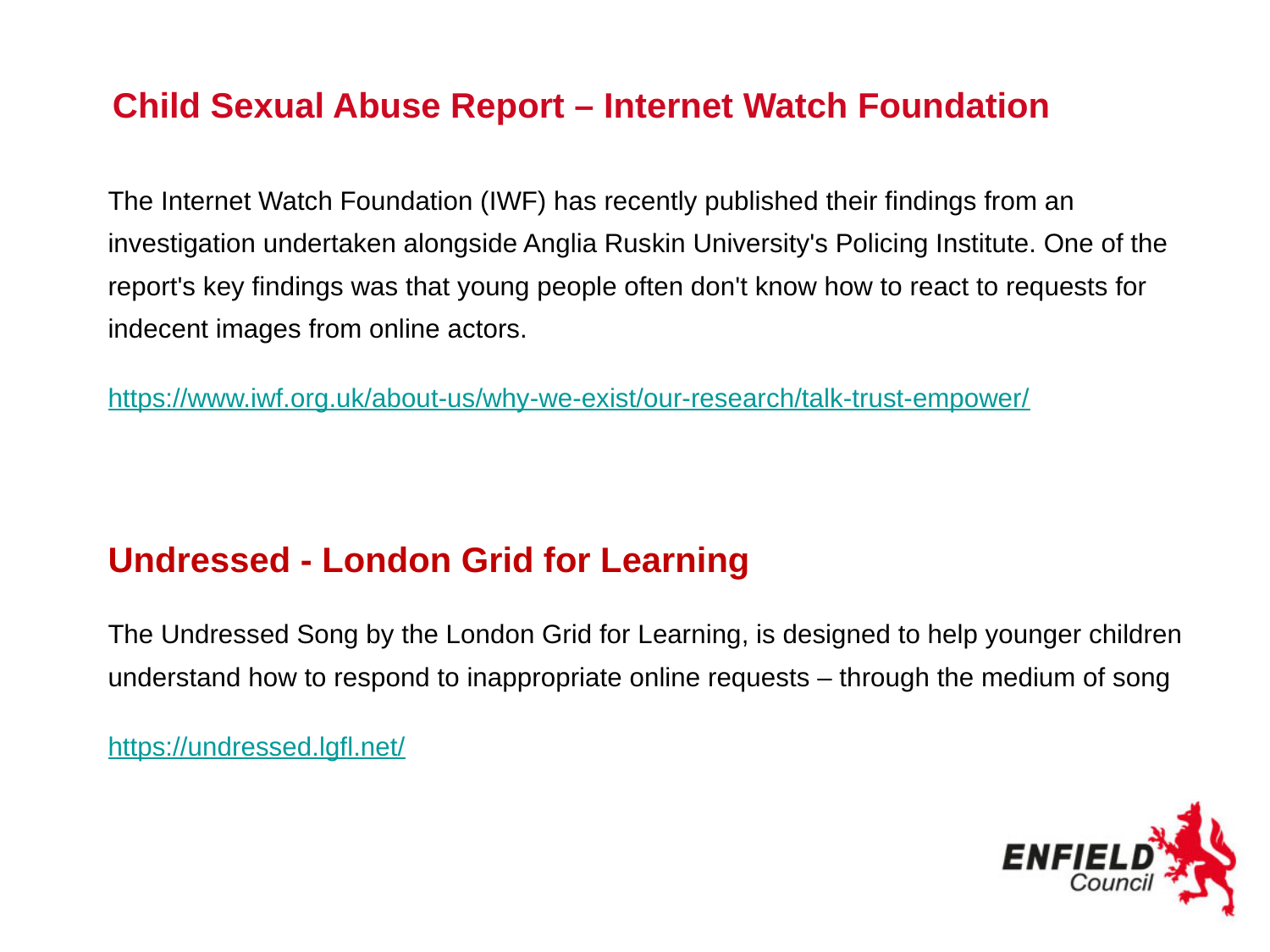

# Child Sexual Abuse Report – Internet Watch Foundation
The Internet Watch Foundation (IWF) has recently published their findings from an investigation undertaken alongside Anglia Ruskin University's Policing Institute. One of the report's key findings was that young people often don't know how to react to requests for indecent images from online actors.
https://www.iwf.org.uk/about-us/why-we-exist/our-research/talk-trust-empower/

Undressed - London Grid for Learning
The Undressed Song by the London Grid for Learning, is designed to help younger children understand how to respond to inappropriate online requests – through the medium of song
https://undressed.lgfl.net/